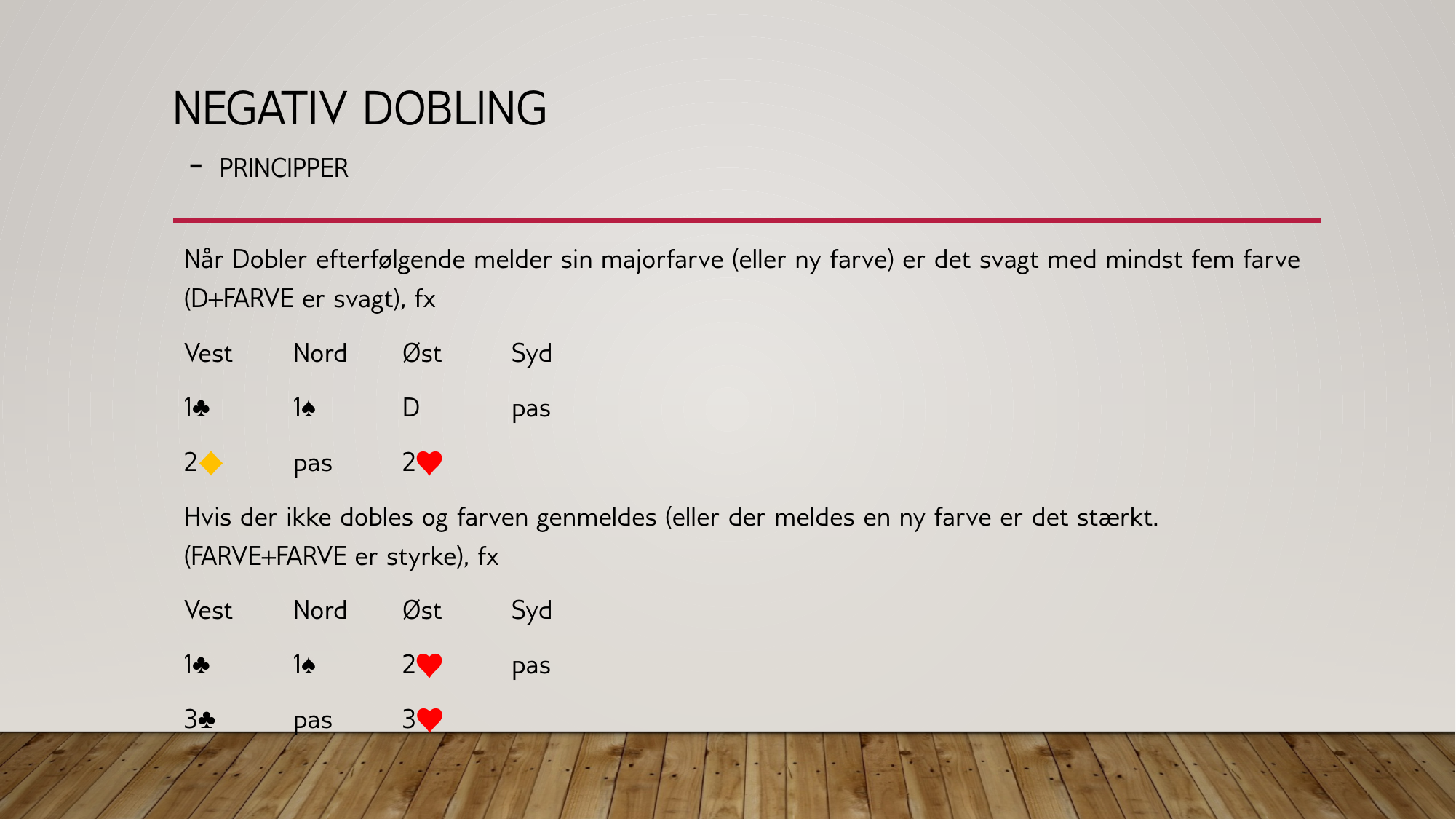

# Negativ dobling - Principper
Når Dobler efterfølgende melder sin majorfarve (eller ny farve) er det svagt med mindst fem farve (D+FARVE er svagt), fx
Vest	Nord	Øst	Syd
1♣ 	1♠︎	D	pas
2♦︎	pas	2♥︎
Hvis der ikke dobles og farven genmeldes (eller der meldes en ny farve er det stærkt. (FARVE+FARVE er styrke), fx
Vest	Nord	Øst	Syd
1♣ 	1♠︎	2♥︎	pas
3♣ 	pas	3♥︎